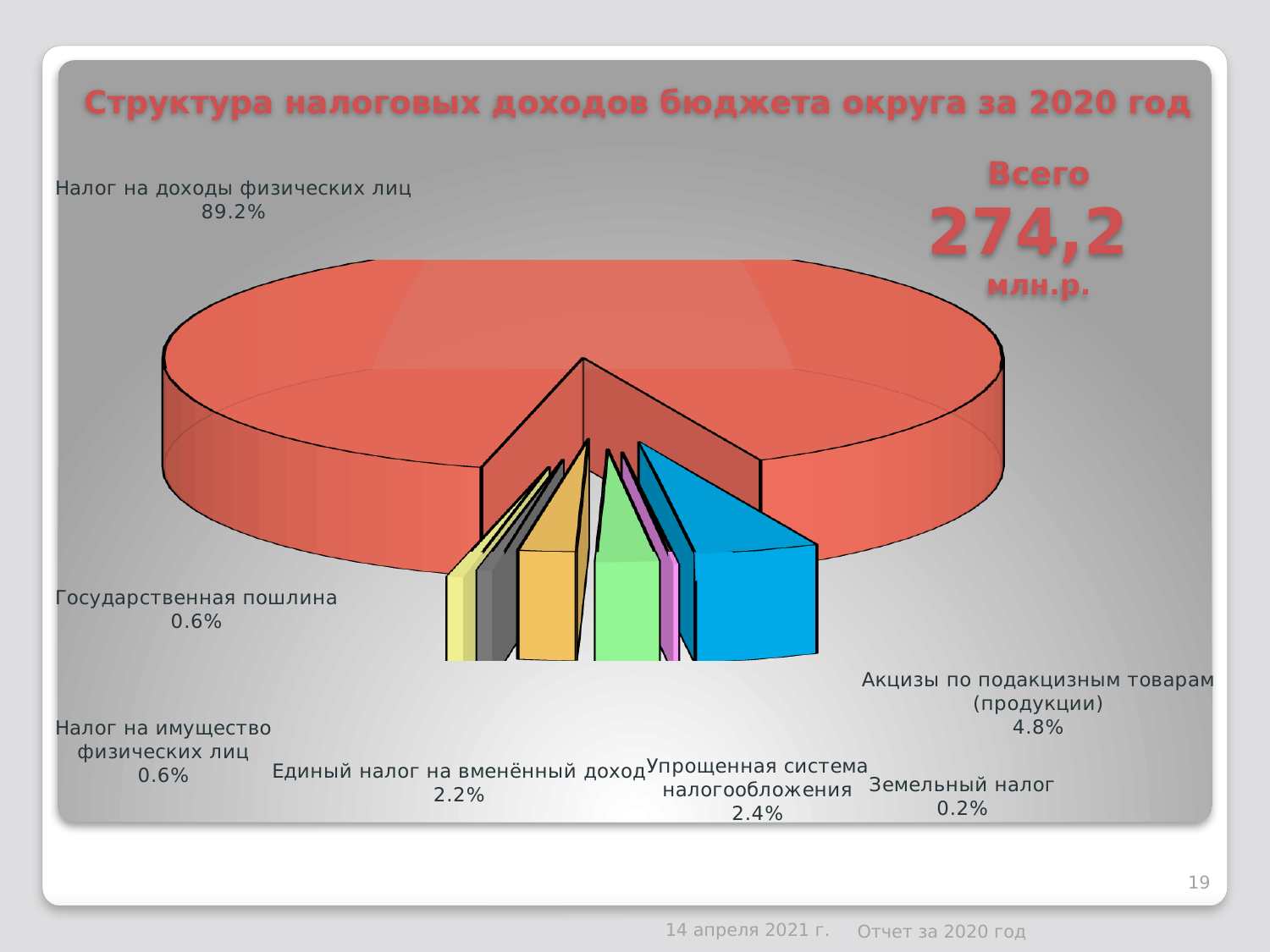

# Структура налоговых доходов бюджета округа за 2020 год
Всего
274,2
млн.р.

[unsupported chart]

19
14 апреля 2021 г.
Отчет за 2020 год